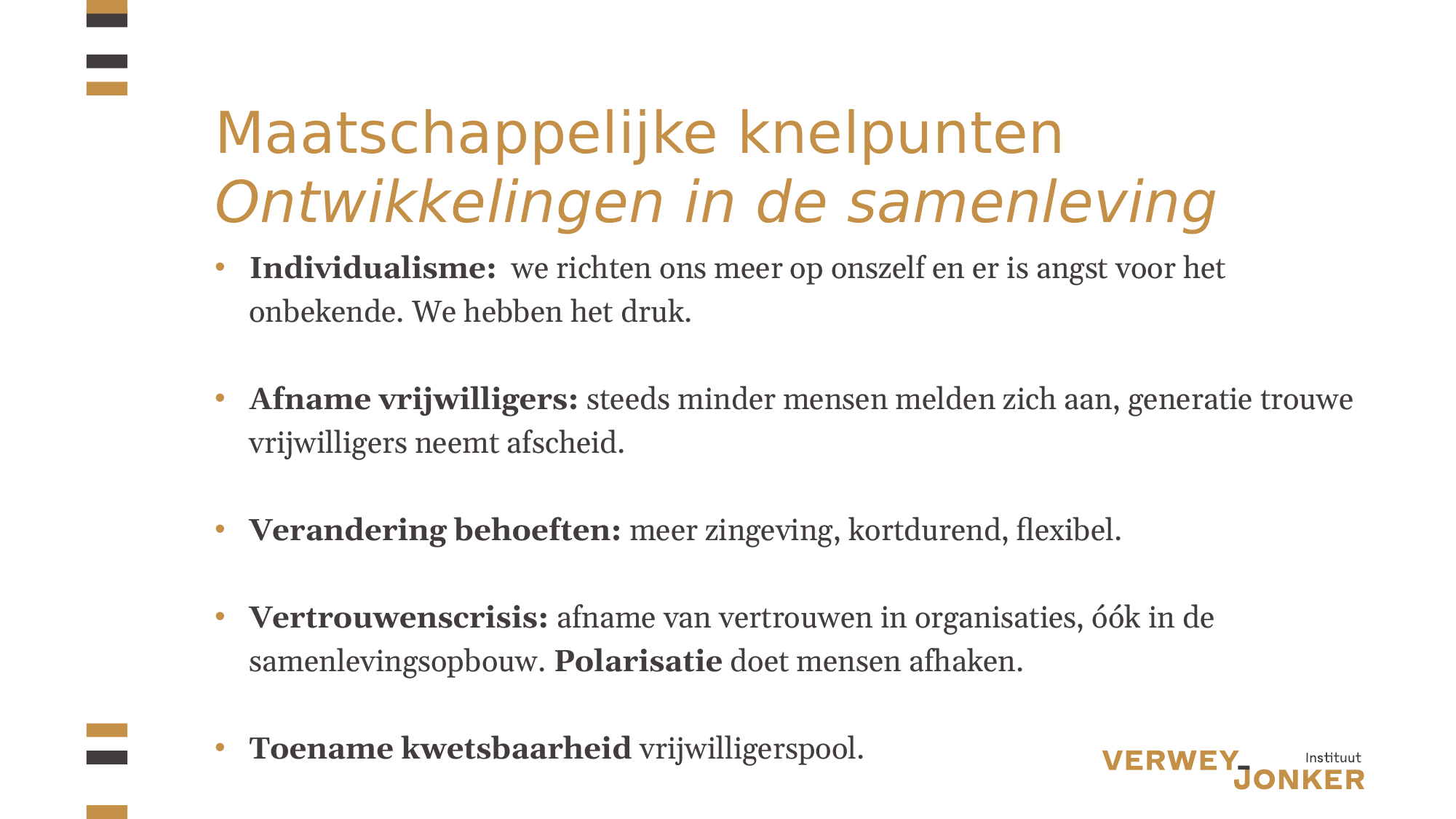

# Maatschappelijke knelpunten Ontwikkelingen in de samenleving
Individualisme:  we richten ons meer op onszelf en er is angst voor het onbekende. We hebben het druk.

Afname vrijwilligers: steeds minder mensen melden zich aan, generatie trouwe vrijwilligers neemt afscheid.

Verandering behoeften: meer zingeving, kortdurend, flexibel.

Vertrouwenscrisis: afname van vertrouwen in organisaties, óók in de samenlevingsopbouw. Polarisatie doet mensen afhaken.

Toename kwetsbaarheid vrijwilligerspool.